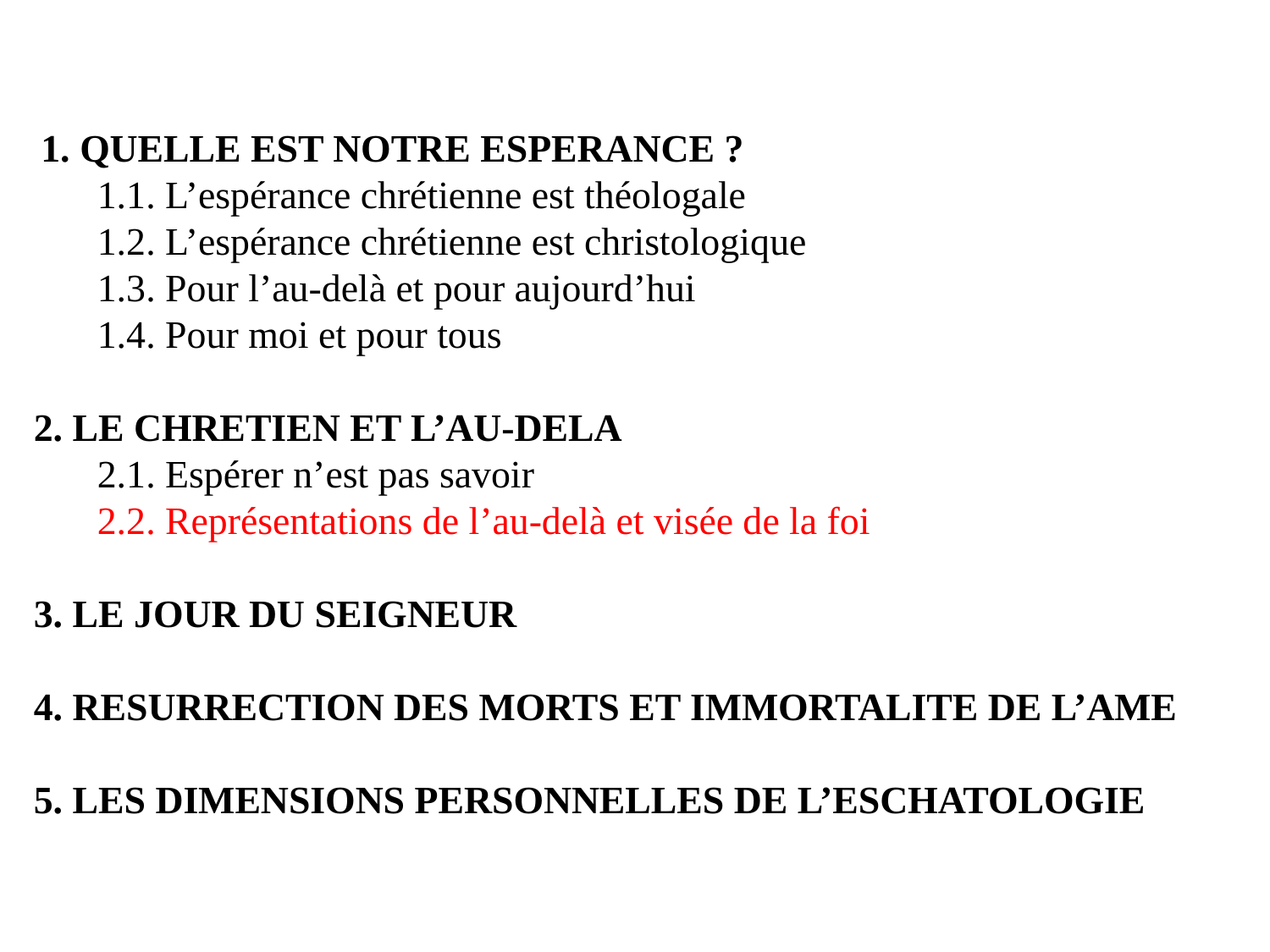

1. QUELLE EST NOTRE ESPERANCE ?
1.1. L’espérance chrétienne est théologale
1.2. L’espérance chrétienne est christologique
1.3. Pour l’au-delà et pour aujourd’hui
1.4. Pour moi et pour tous

2. LE CHRETIEN ET L’AU-DELA
2.1. Espérer n’est pas savoir
2.2. Représentations de l’au-delà et visée de la foi

3. LE JOUR DU SEIGNEUR

4. RESURRECTION DES MORTS ET IMMORTALITE DE L’AME

5. LES DIMENSIONS PERSONNELLES DE L’ESCHATOLOGIE